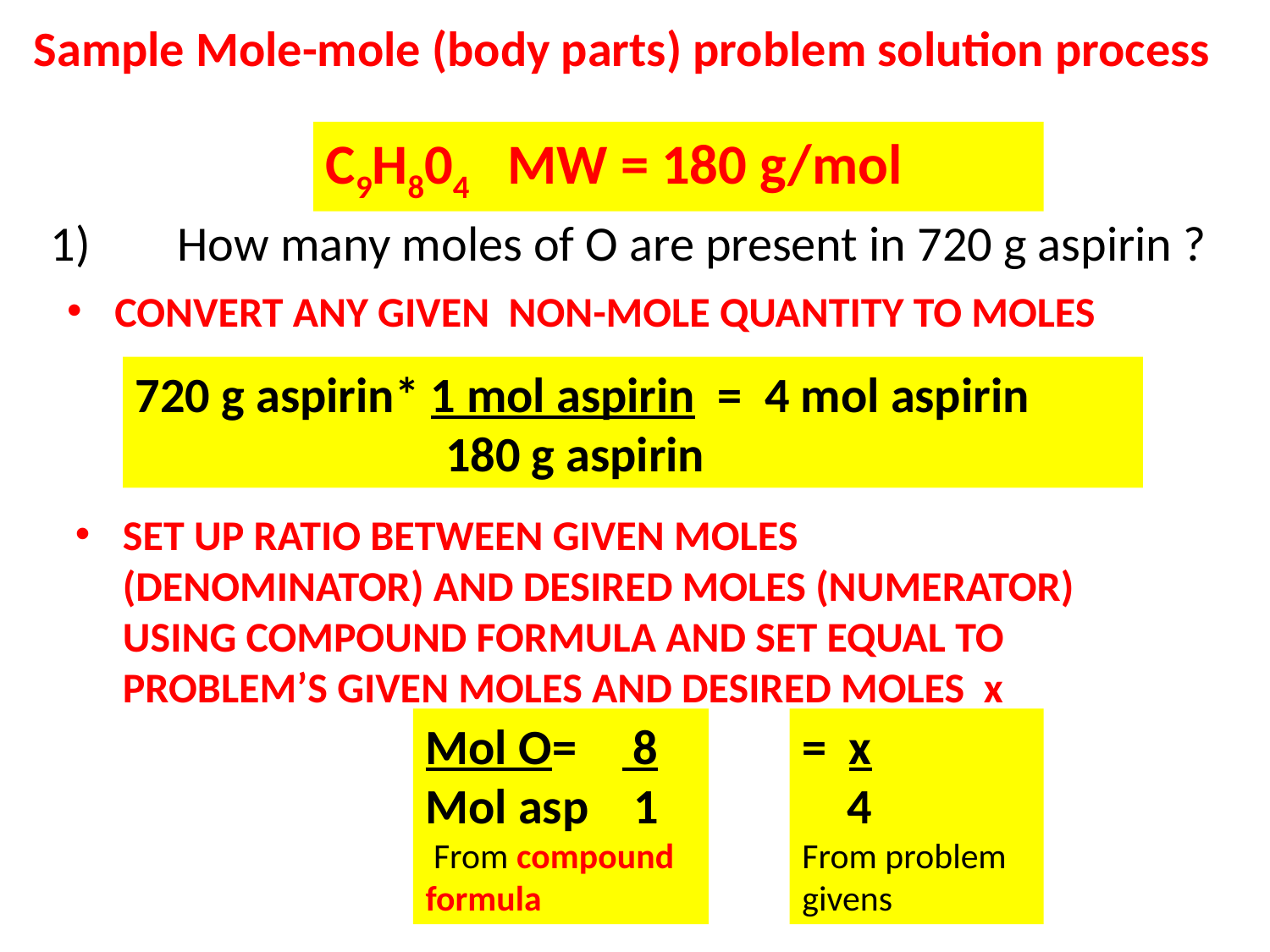

Sample Mole-mole (body parts) problem solution process
C9H804   MW = 180 g/mol
1)	How many moles of O are present in 720 g aspirin ?
CONVERT ANY GIVEN  NON-MOLE QUANTITY TO MOLES
720 g aspirin* 1 mol aspirin  =  4 mol aspirin
	   	     180 g aspirin
SET UP RATIO BETWEEN GIVEN MOLES (DENOMINATOR) AND DESIRED MOLES (NUMERATOR) USING COMPOUND FORMULA AND SET EQUAL TO PROBLEM’S GIVEN MOLES AND DESIRED MOLES  x
Mol O	=     8
Mol asp    1
 From compound
formula
=  x
    4
From problem givens